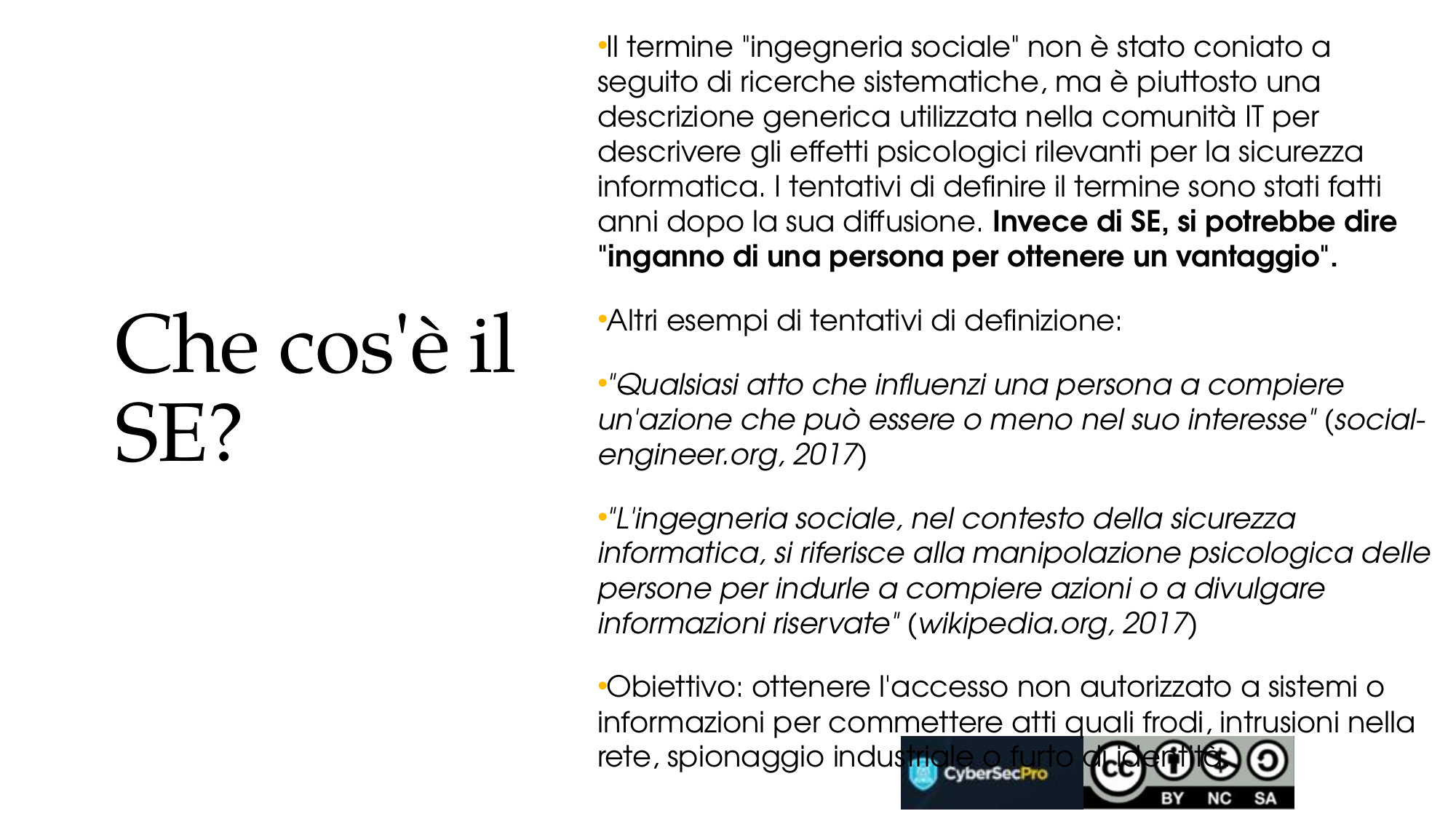

Il termine "ingegneria sociale" non è stato coniato a seguito di ricerche sistematiche, ma è piuttosto una descrizione generica utilizzata nella comunità IT per descrivere gli effetti psicologici rilevanti per la sicurezza informatica. I tentativi di definire il termine sono stati fatti anni dopo la sua diffusione. Invece di SE, si potrebbe dire "inganno di una persona per ottenere un vantaggio".
Altri esempi di tentativi di definizione:
"Qualsiasi atto che influenzi una persona a compiere un'azione che può essere o meno nel suo interesse" (social-engineer.org, 2017)
"L'ingegneria sociale, nel contesto della sicurezza informatica, si riferisce alla manipolazione psicologica delle persone per indurle a compiere azioni o a divulgare informazioni riservate" (wikipedia.org, 2017)
Obiettivo: ottenere l'accesso non autorizzato a sistemi o informazioni per commettere atti quali frodi, intrusioni nella rete, spionaggio industriale o furto di identità.
# Che cos'è il SE?